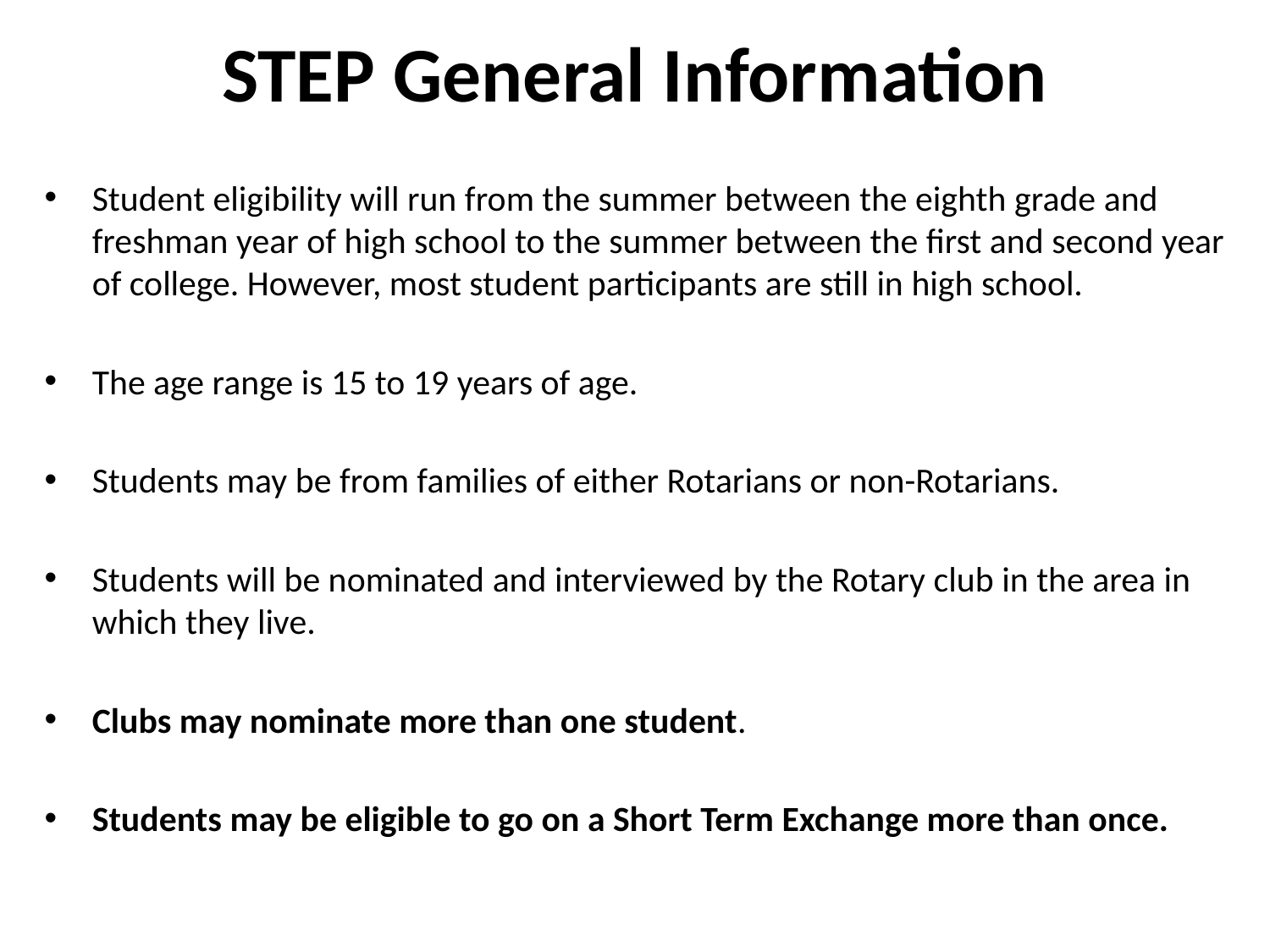

# STEP General Information
Student eligibility will run from the summer between the eighth grade and freshman year of high school to the summer between the first and second year of college. However, most student participants are still in high school.

The age range is 15 to 19 years of age.

Students may be from families of either Rotarians or non-Rotarians.

Students will be nominated and interviewed by the Rotary club in the area in which they live.

Clubs may nominate more than one student.

Students may be eligible to go on a Short Term Exchange more than once.